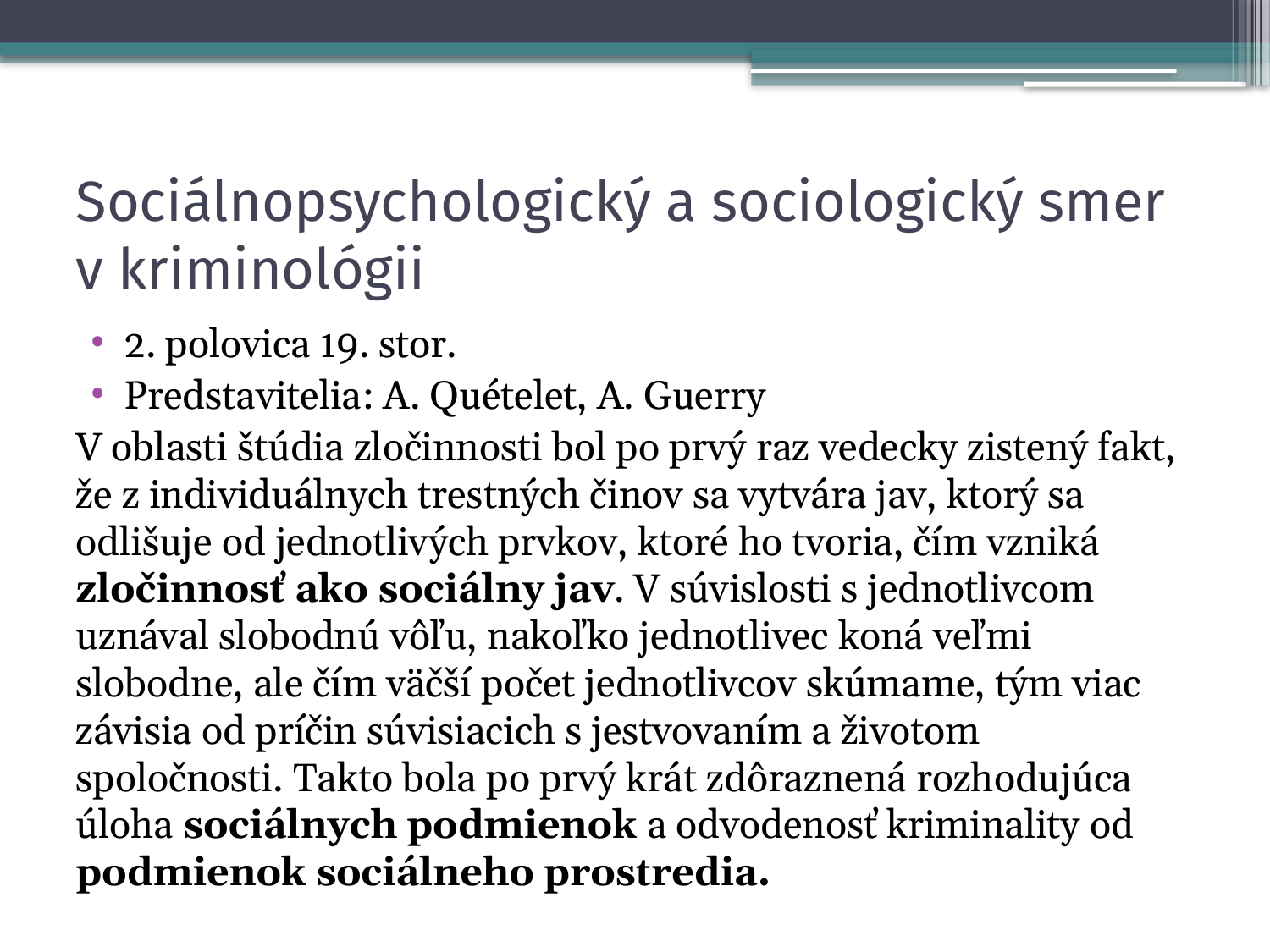

# Sociálnopsychologický a sociologický smer v kriminológii
2. polovica 19. stor.
Predstavitelia: A. Quételet, A. Guerry
V oblasti štúdia zločinnosti bol po prvý raz vedecky zistený fakt, že z individuálnych trestných činov sa vytvára jav, ktorý sa odlišuje od jednotlivých prvkov, ktoré ho tvoria, čím vzniká zločinnosť ako sociálny jav. V súvislosti s jednotlivcom uznával slobodnú vôľu, nakoľko jednotlivec koná veľmi slobodne, ale čím väčší počet jednotlivcov skúmame, tým viac závisia od príčin súvisiacich s jestvovaním a životom spoločnosti. Takto bola po prvý krát zdôraznená rozhodujúca úloha sociálnych podmienok a odvodenosť kriminality od podmienok sociálneho prostredia.